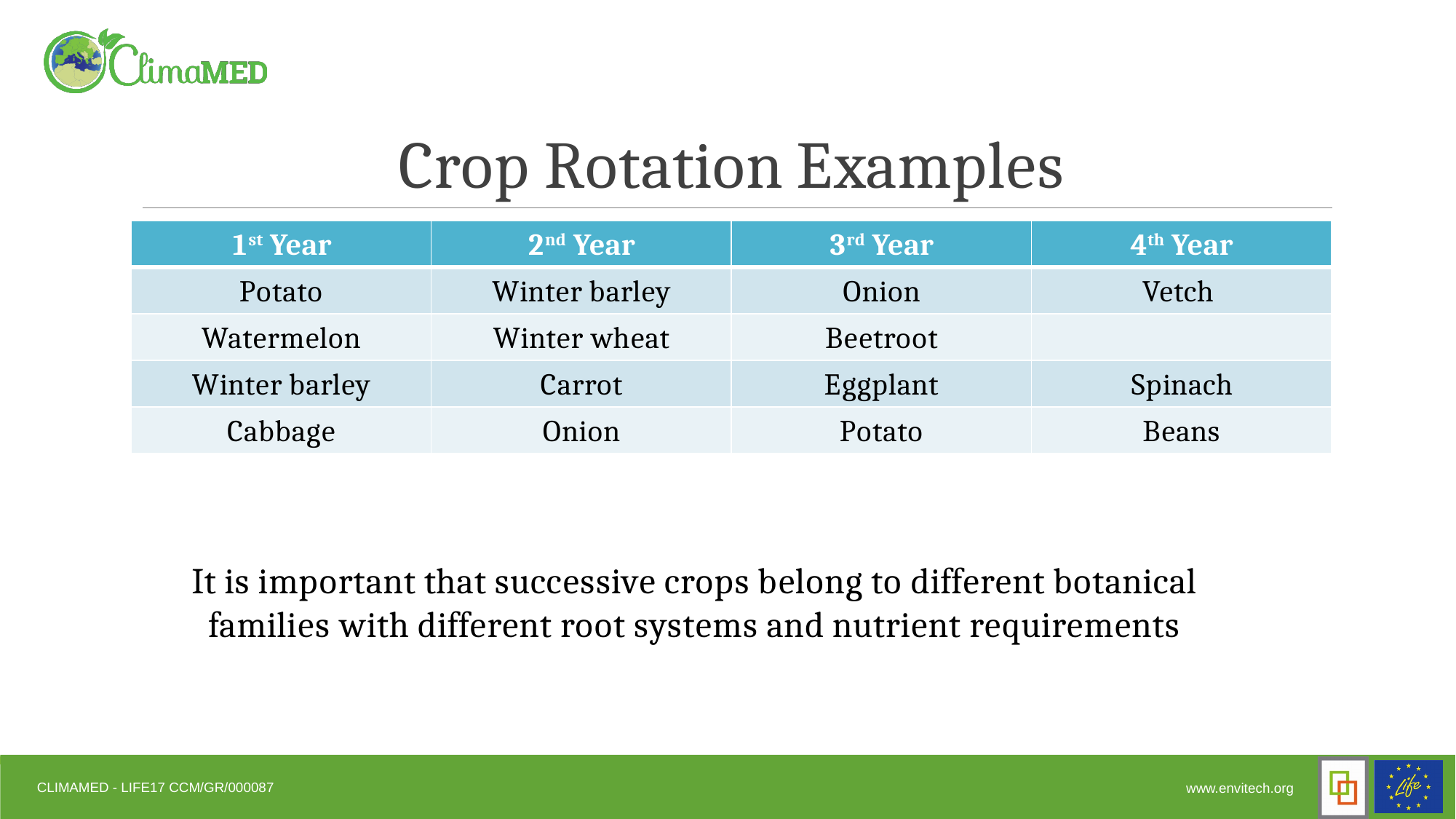

# Crop Rotation Examples
| 1st Year | 2nd Year | 3rd Year | 4th Year |
| --- | --- | --- | --- |
| Potato | Winter barley | Onion | Vetch |
| Watermelon | Winter wheat | Beetroot |  |
| Winter barley | Carrot | Eggplant | Spinach |
| Cabbage | Onion | Potato | Beans |
It is important that successive crops belong to different botanical families with different root systems and nutrient requirements